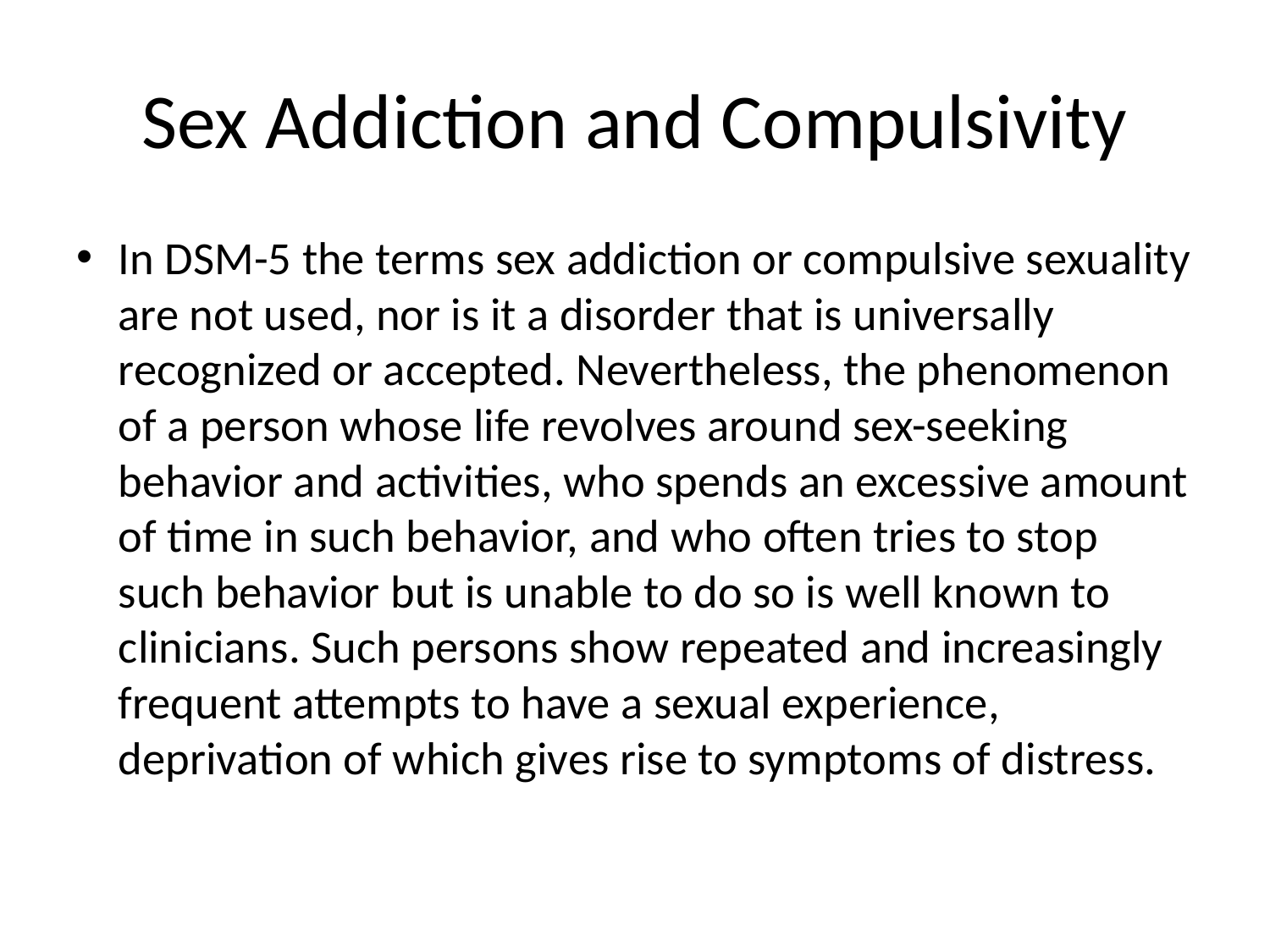

# Sex Addiction and Compulsivity
In DSM-5 the terms sex addiction or compulsive sexuality are not used, nor is it a disorder that is universally recognized or accepted. Nevertheless, the phenomenon of a person whose life revolves around sex-seeking behavior and activities, who spends an excessive amount of time in such behavior, and who often tries to stop such behavior but is unable to do so is well known to clinicians. Such persons show repeated and increasingly frequent attempts to have a sexual experience, deprivation of which gives rise to symptoms of distress.